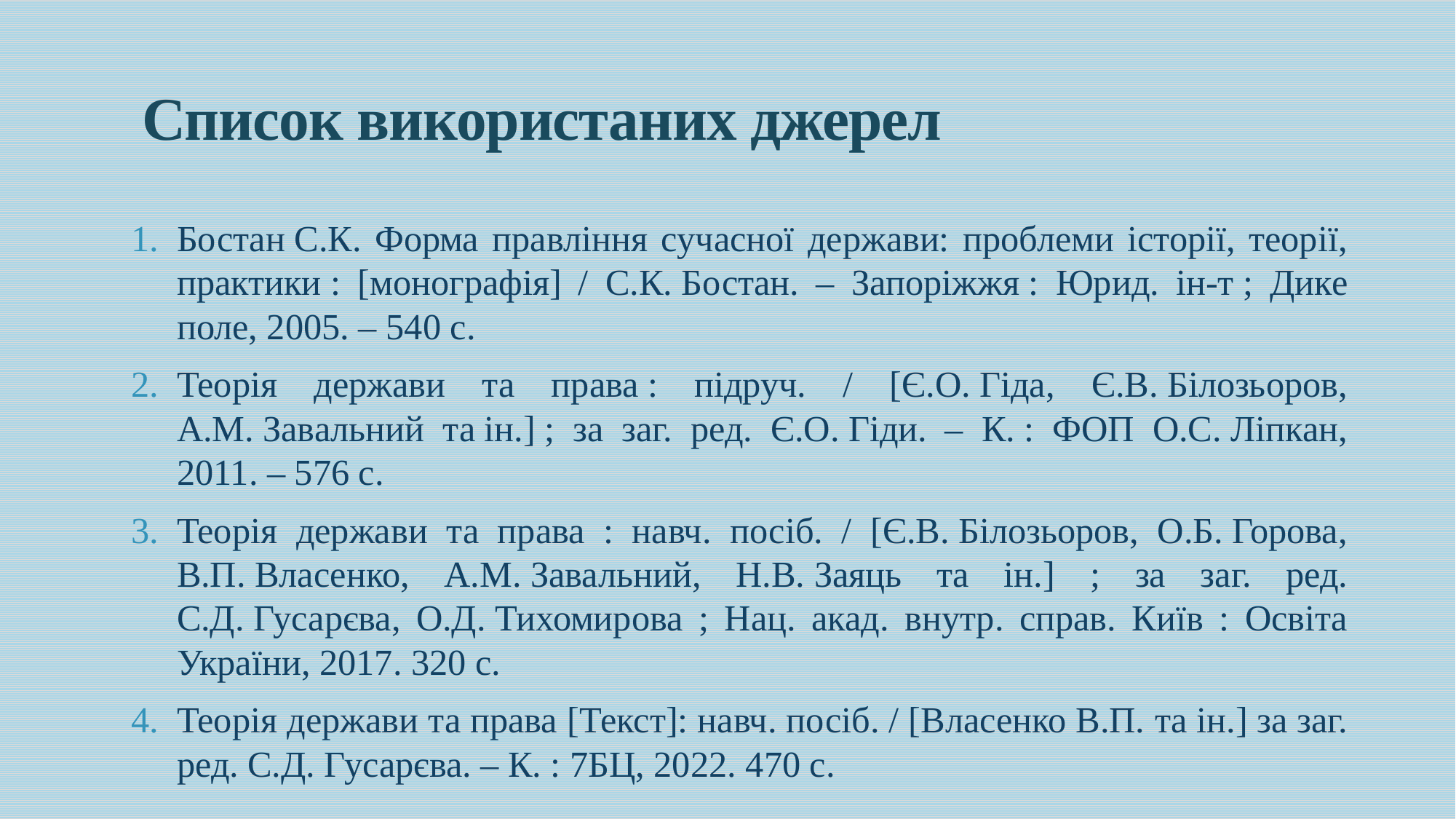

# Список використаних джерел

Бостан С.К. Форма правління сучасної держави: проблеми історії, теорії, практики : [монографія] / С.К. Бостан. – Запоріжжя : Юрид. ін-т ; Дике поле, 2005. – 540 с.
Теорія держави та права : підруч. / [Є.О. Гіда, Є.В. Білозьоров, А.М. Завальний та ін.] ; за заг. ред. Є.О. Гіди. – К. : ФОП О.С. Ліпкан, 2011. – 576 с.
Теорія держави та права : навч. посіб. / [Є.В. Білозьоров, О.Б. Горова, В.П. Власенко, А.М. Завальний, Н.В. Заяць та ін.] ; за заг. ред. С.Д. Гусарєва, О.Д. Тихомирова ; Нац. акад. внутр. справ. Київ : Освіта України, 2017. 320 с.
Теорія держави та права [Текст]: навч. посіб. / [Власенко В.П. та ін.] за заг. ред. С.Д. Гусарєва. – К. : 7БЦ, 2022. 470 с.